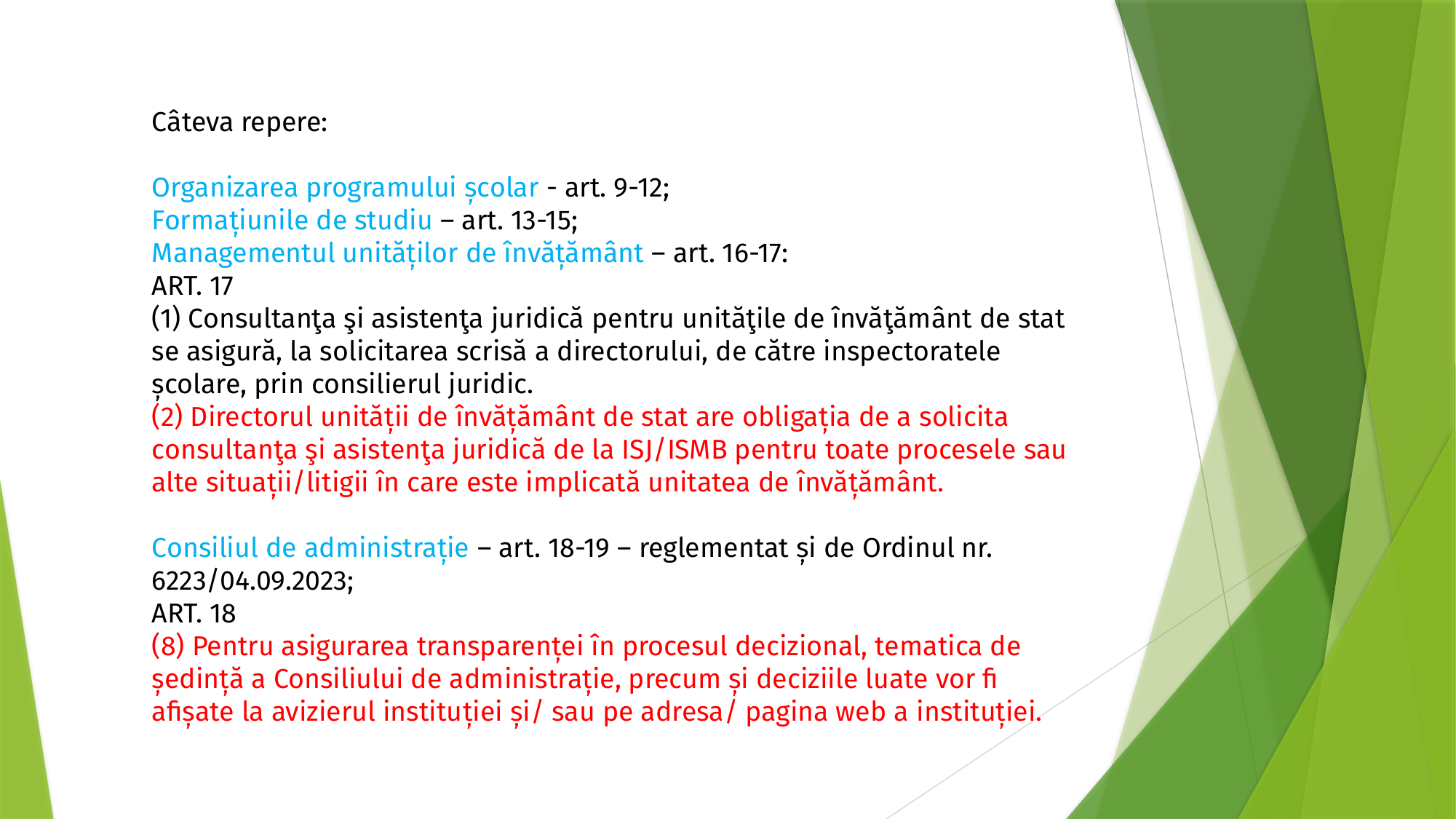

Câteva repere:

Organizarea programului şcolar - art. 9-12;
Formaţiunile de studiu – art. 13-15;
Managementul unităţilor de învăţământ – art. 16-17:
ART. 17
(1) Consultanţa şi asistenţa juridică pentru unităţile de învăţământ de stat se asigură, la solicitarea scrisă a directorului, de către inspectoratele școlare, prin consilierul juridic.
(2) Directorul unității de învățământ de stat are obligația de a solicita consultanţa şi asistenţa juridică de la ISJ/ISMB pentru toate procesele sau alte situații/litigii în care este implicată unitatea de învățământ.

Consiliul de administraţie – art. 18-19 – reglementat şi de Ordinul nr. 6223/04.09.2023;
ART. 18
(8) Pentru asigurarea transparenței în procesul decizional, tematica de ședință a Consiliului de administrație, precum și deciziile luate vor fi afișate la avizierul instituției și/ sau pe adresa/ pagina web a instituției.